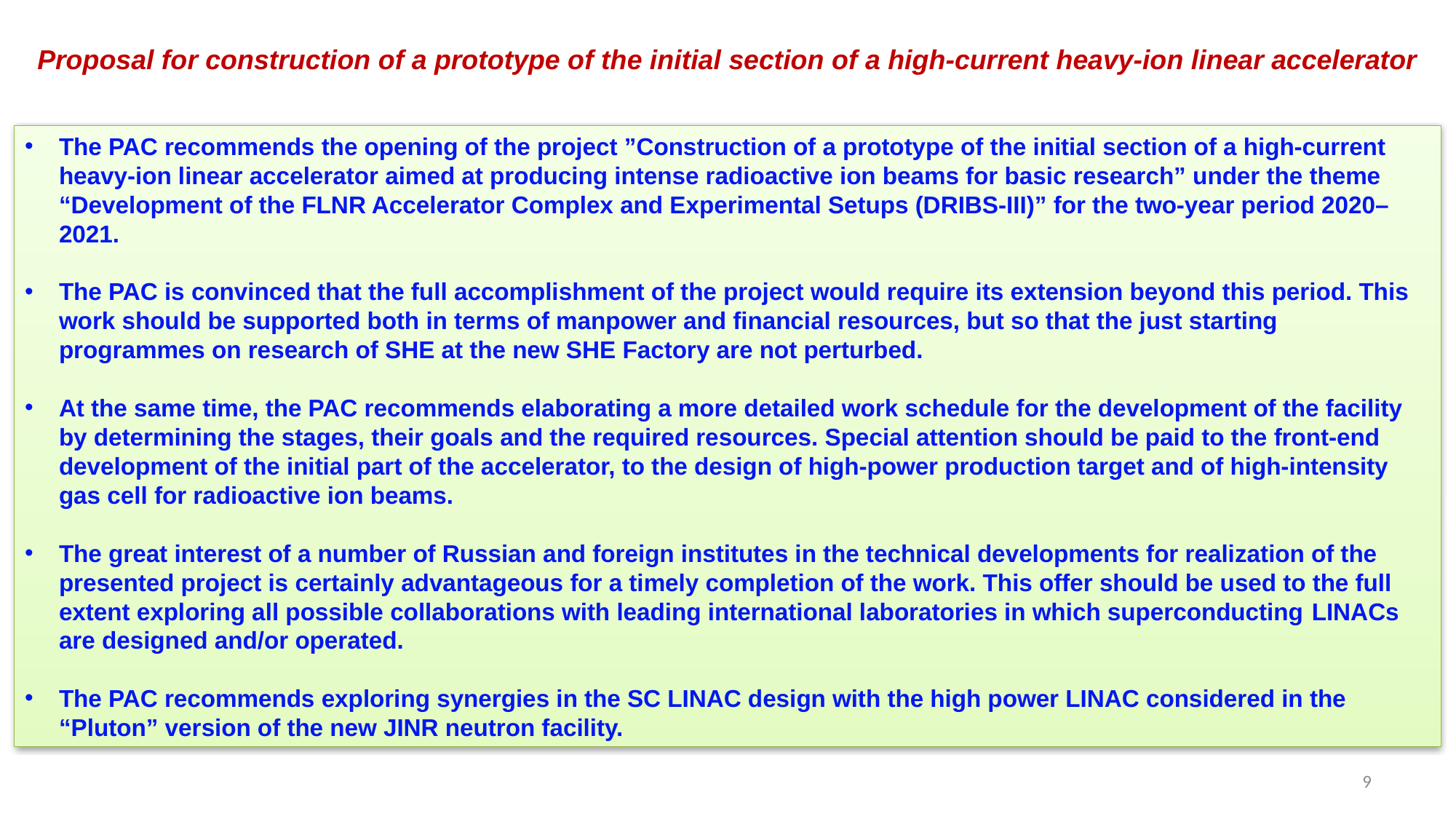

Proposal for construction of a prototype of the initial section of a high-current heavy-ion linear accelerator
The PAC recommends the opening of the project ”Construction of a prototype of the initial section of a high-current heavy-ion linear accelerator aimed at producing intense radioactive ion beams for basic research” under the theme “Development of the FLNR Accelerator Complex and Experimental Setups (DRIBS-III)” for the two-year period 2020–2021.

The PAC is convinced that the full accomplishment of the project would require its extension beyond this period. This work should be supported both in terms of manpower and financial resources, but so that the just starting programmes on research of SHE at the new SHE Factory are not perturbed.

At the same time, the PAC recommends elaborating a more detailed work schedule for the development of the facility by determining the stages, their goals and the required resources. Special attention should be paid to the front-end development of the initial part of the accelerator, to the design of high-power production target and of high-intensity gas cell for radioactive ion beams.

The great interest of a number of Russian and foreign institutes in the technical developments for realization of the presented project is certainly advantageous for a timely completion of the work. This offer should be used to the full extent exploring all possible collaborations with leading international laboratories in which superconducting LINACs are designed and/or operated.

The PAC recommends exploring synergies in the SC LINAC design with the high power LINAC considered in the “Pluton” version of the new JINR neutron facility.
9